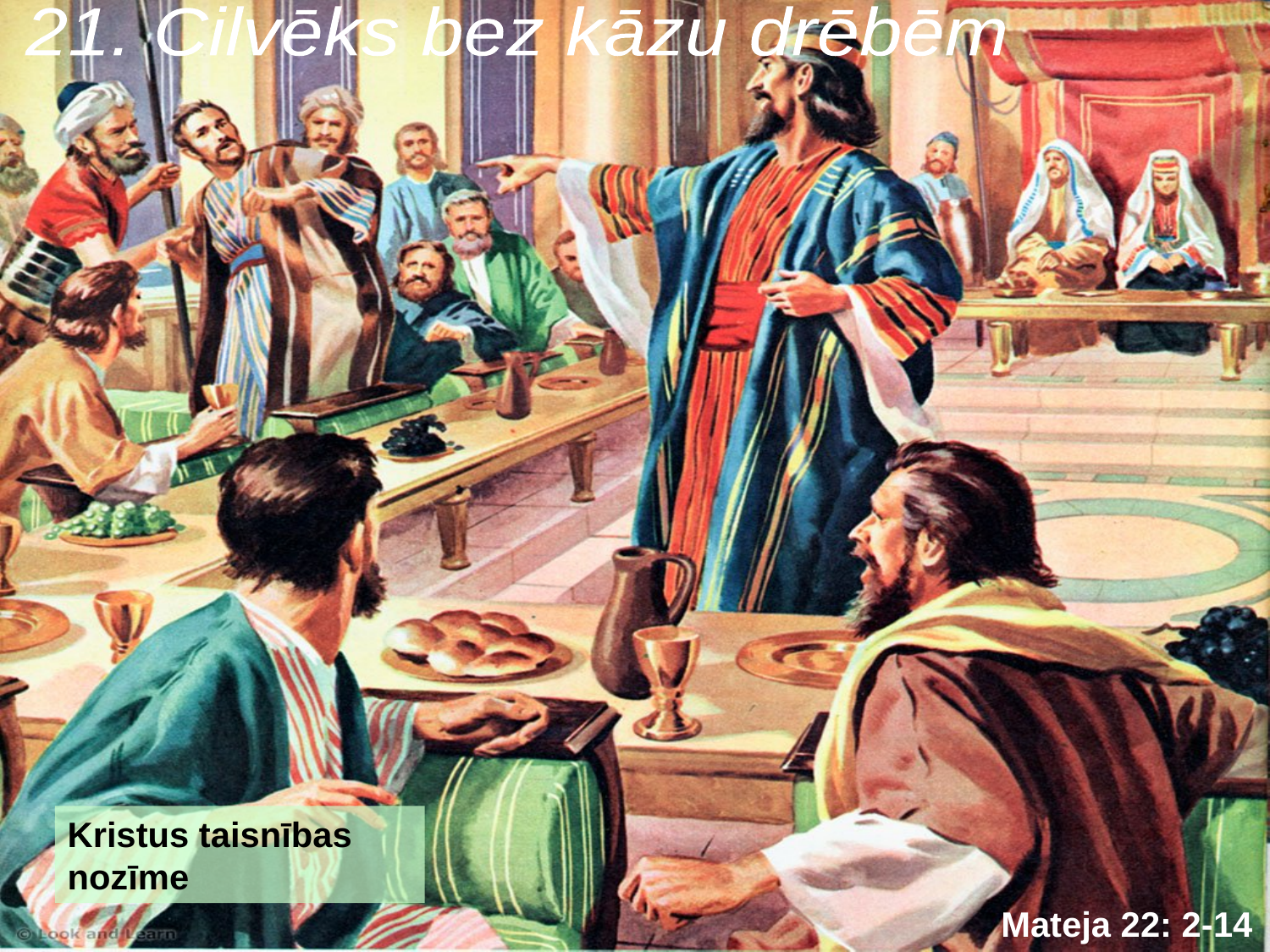

21. Cilvēks bez kāzu drēbēm
Kristus taisnības nozīme
Mateja 22: 2-14